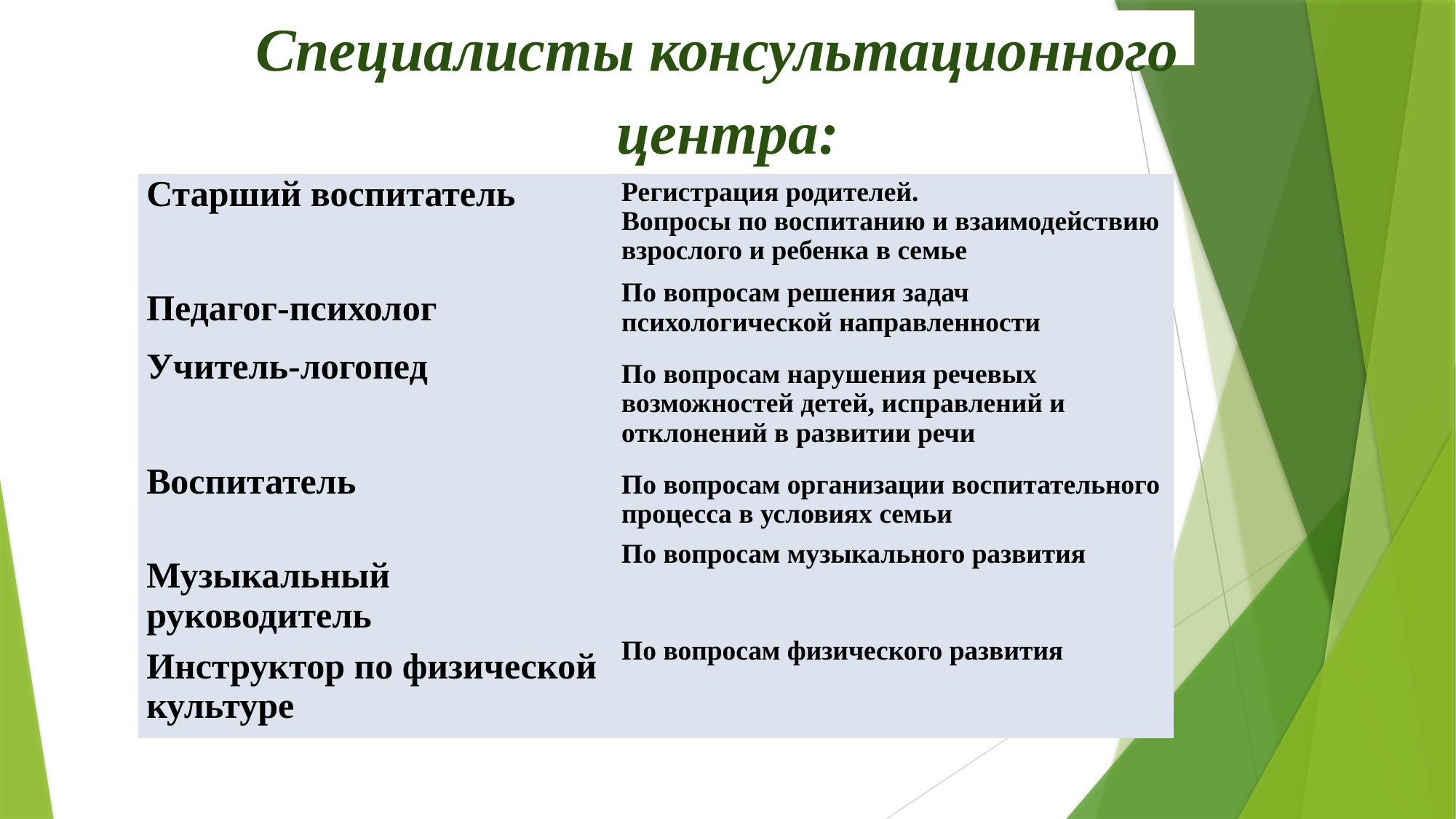

Специалисты консультационного
центра:
| Старший воспитатель | Регистрация родителей. Вопросы по воспитанию и взаимодействию взрослого и ребенка в семье |
| --- | --- |
| Педагог-психолог | По вопросам решения задач психологической направленности |
| Учитель-логопед | По вопросам нарушения речевых возможностей детей, исправлений и отклонений в развитии речи |
| Воспитатель | По вопросам организации воспитательного процесса в условиях семьи |
| Музыкальный руководитель | По вопросам музыкального развития |
| Инструктор по физической культуре | По вопросам физического развития |